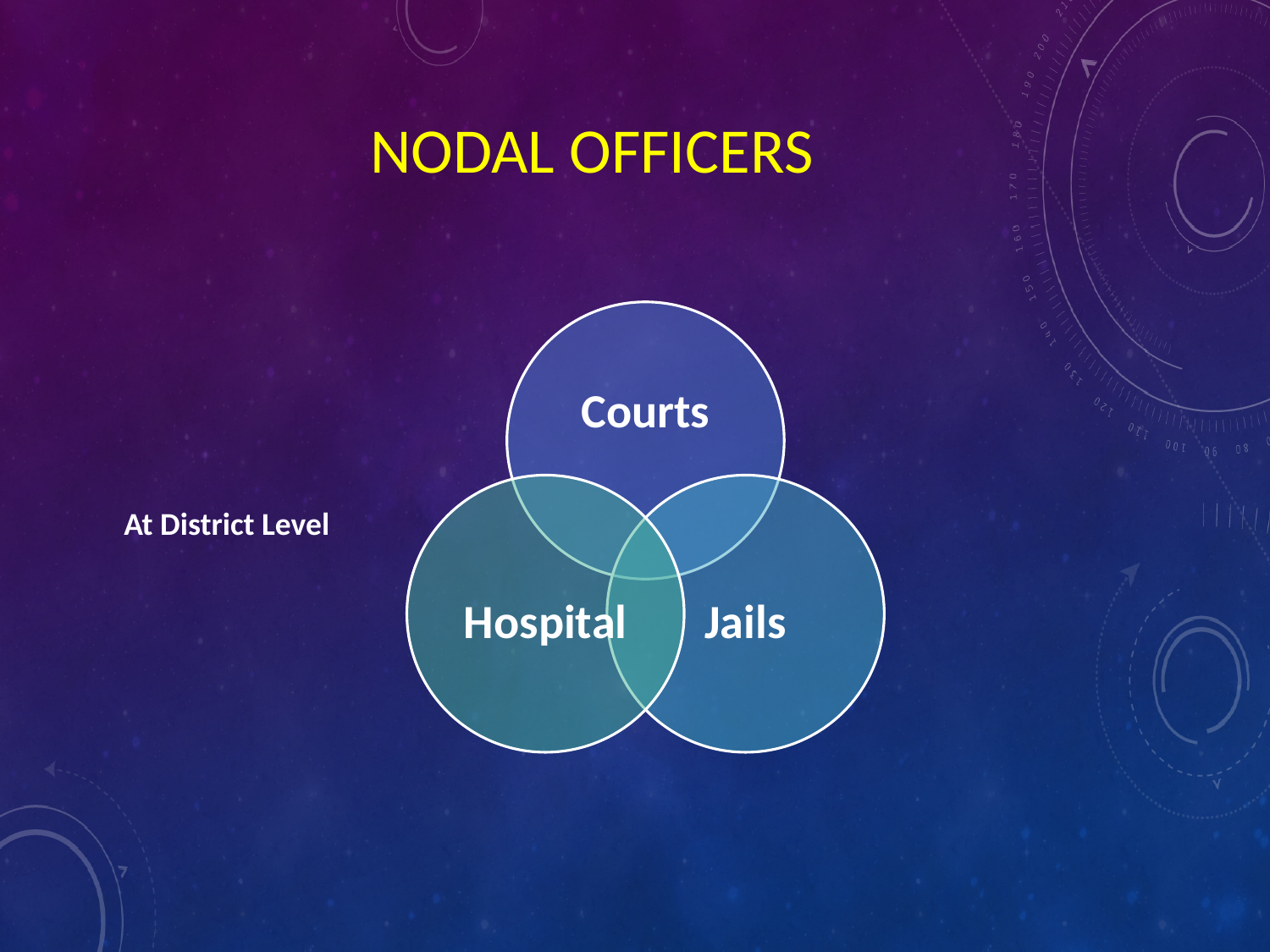

# Nodal officers
Courts
Jails
Hospital
	At District Level